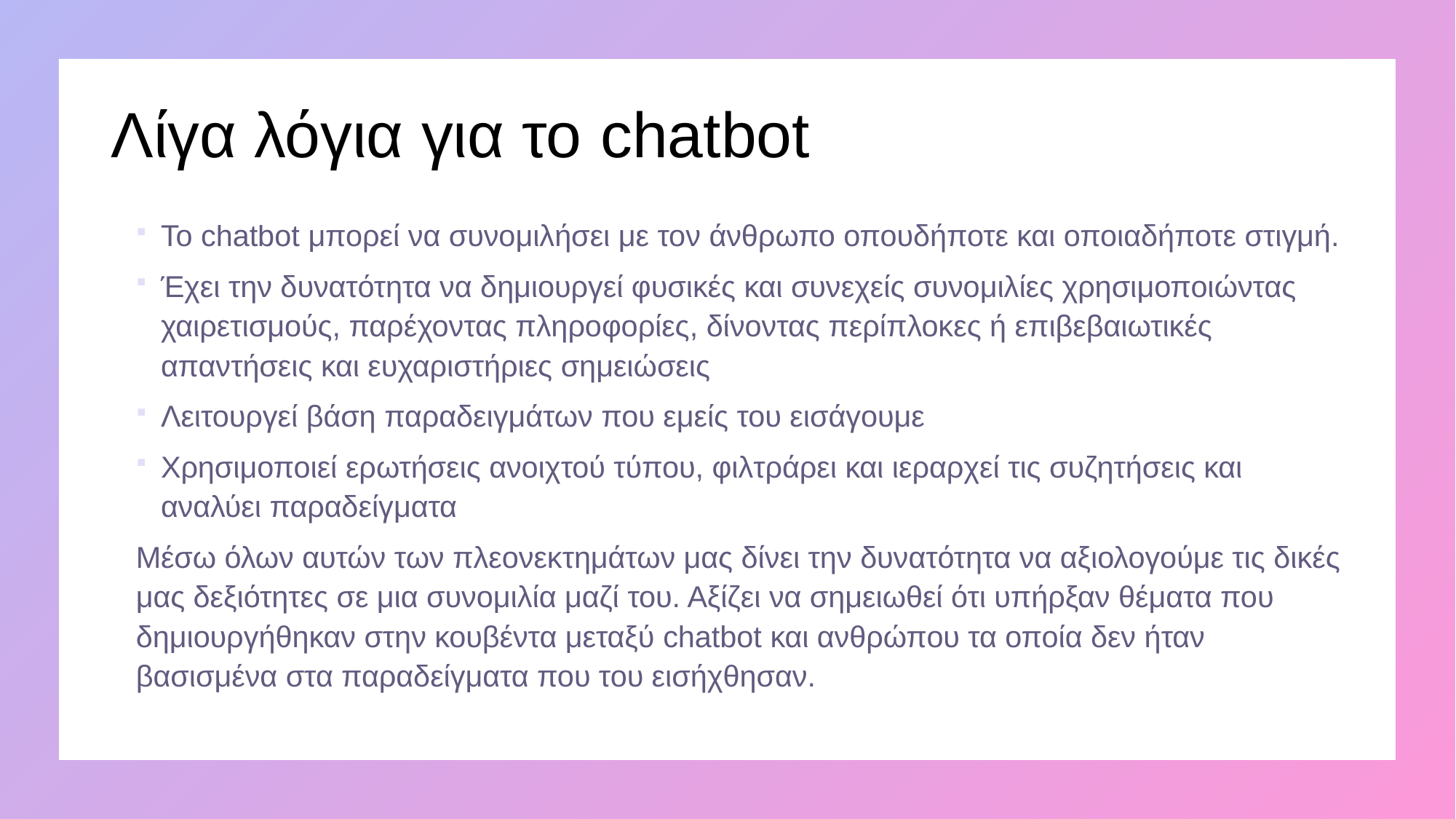

# Λίγα λόγια για το chatbot
To chatbot μπορεί να συνομιλήσει με τον άνθρωπο οπουδήποτε και οποιαδήποτε στιγμή.
Έχει την δυνατότητα να δημιουργεί φυσικές και συνεχείς συνομιλίες χρησιμοποιώντας χαιρετισμούς, παρέχοντας πληροφορίες, δίνοντας περίπλοκες ή επιβεβαιωτικές απαντήσεις και ευχαριστήριες σημειώσεις
Λειτουργεί βάση παραδειγμάτων που εμείς του εισάγουμε
Χρησιμοποιεί ερωτήσεις ανοιχτού τύπου, φιλτράρει και ιεραρχεί τις συζητήσεις και  αναλύει παραδείγματα
Μέσω όλων αυτών των πλεονεκτημάτων μας δίνει την δυνατότητα να αξιολογούμε τις δικές μας δεξιότητες σε μια συνομιλία μαζί του. Αξίζει να σημειωθεί ότι υπήρξαν θέματα που δημιουργήθηκαν στην κουβέντα μεταξύ chatbot και ανθρώπου τα οποία δεν ήταν βασισμένα στα παραδείγματα που του εισήχθησαν.